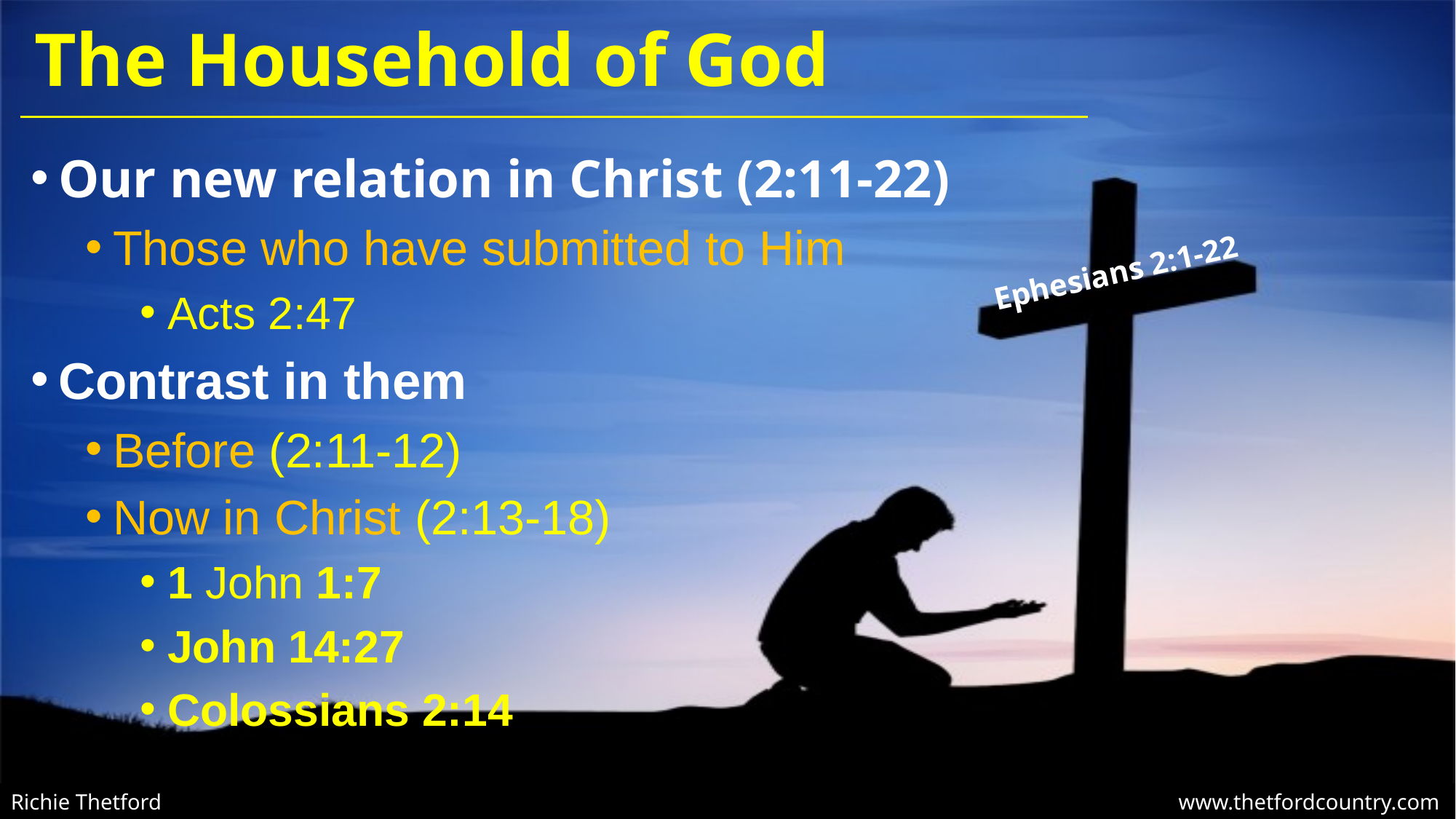

# The Household of God
Our new relation in Christ (2:11-22)
Those who have submitted to Him
Acts 2:47
Contrast in them
Before (2:11-12)
Now in Christ (2:13-18)
1 John 1:7
John 14:27
Colossians 2:14
Ephesians 2:1-22
Richie Thetford									              www.thetfordcountry.com